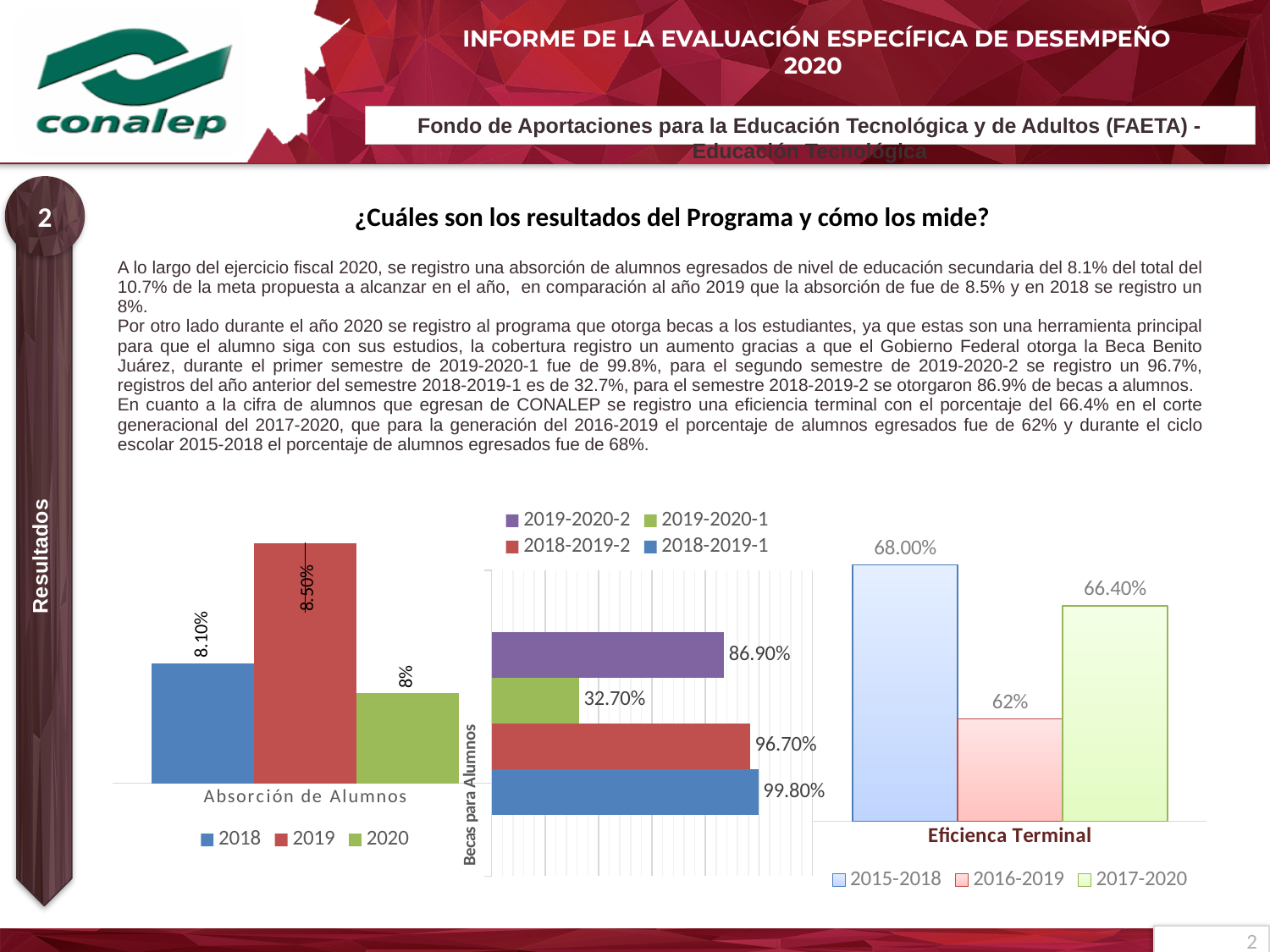

# Fondo de Aportaciones para la Educación Tecnológica y de Adultos (FAETA) - Educación Tecnológica
2
¿Cuáles son los resultados del Programa y cómo los mide?
| A lo largo del ejercicio fiscal 2020, se registro una absorción de alumnos egresados de nivel de educación secundaria del 8.1% del total del 10.7% de la meta propuesta a alcanzar en el año, en comparación al año 2019 que la absorción de fue de 8.5% y en 2018 se registro un 8%. Por otro lado durante el año 2020 se registro al programa que otorga becas a los estudiantes, ya que estas son una herramienta principal para que el alumno siga con sus estudios, la cobertura registro un aumento gracias a que el Gobierno Federal otorga la Beca Benito Juárez, durante el primer semestre de 2019-2020-1 fue de 99.8%, para el segundo semestre de 2019-2020-2 se registro un 96.7%, registros del año anterior del semestre 2018-2019-1 es de 32.7%, para el semestre 2018-2019-2 se otorgaron 86.9% de becas a alumnos. En cuanto a la cifra de alumnos que egresan de CONALEP se registro una eficiencia terminal con el porcentaje del 66.4% en el corte generacional del 2017-2020, que para la generación del 2016-2019 el porcentaje de alumnos egresados fue de 62% y durante el ciclo escolar 2015-2018 el porcentaje de alumnos egresados fue de 68%. |
| --- |

### Chart

| Category | 2018-2019-1 | 2018-2019-2 | 2019-2020-1 | 2019-2020-2 |
|---|---|---|---|---|
| Becas para Alumnos | 0.998 | 0.967 | 0.327 | 0.869 |

### Chart

| Category | 2018 | 2019 | 2020 |
|---|---|---|---|
| Absorción de Alumnos | 0.081 | 0.085 | 0.08 |

### Chart

| Category | 2015-2018 | 2016-2019 | 2017-2020 |
|---|---|---|---|
| Eficienca Terminal | 0.68 | 0.62 | 0.664 |
Resultados

2